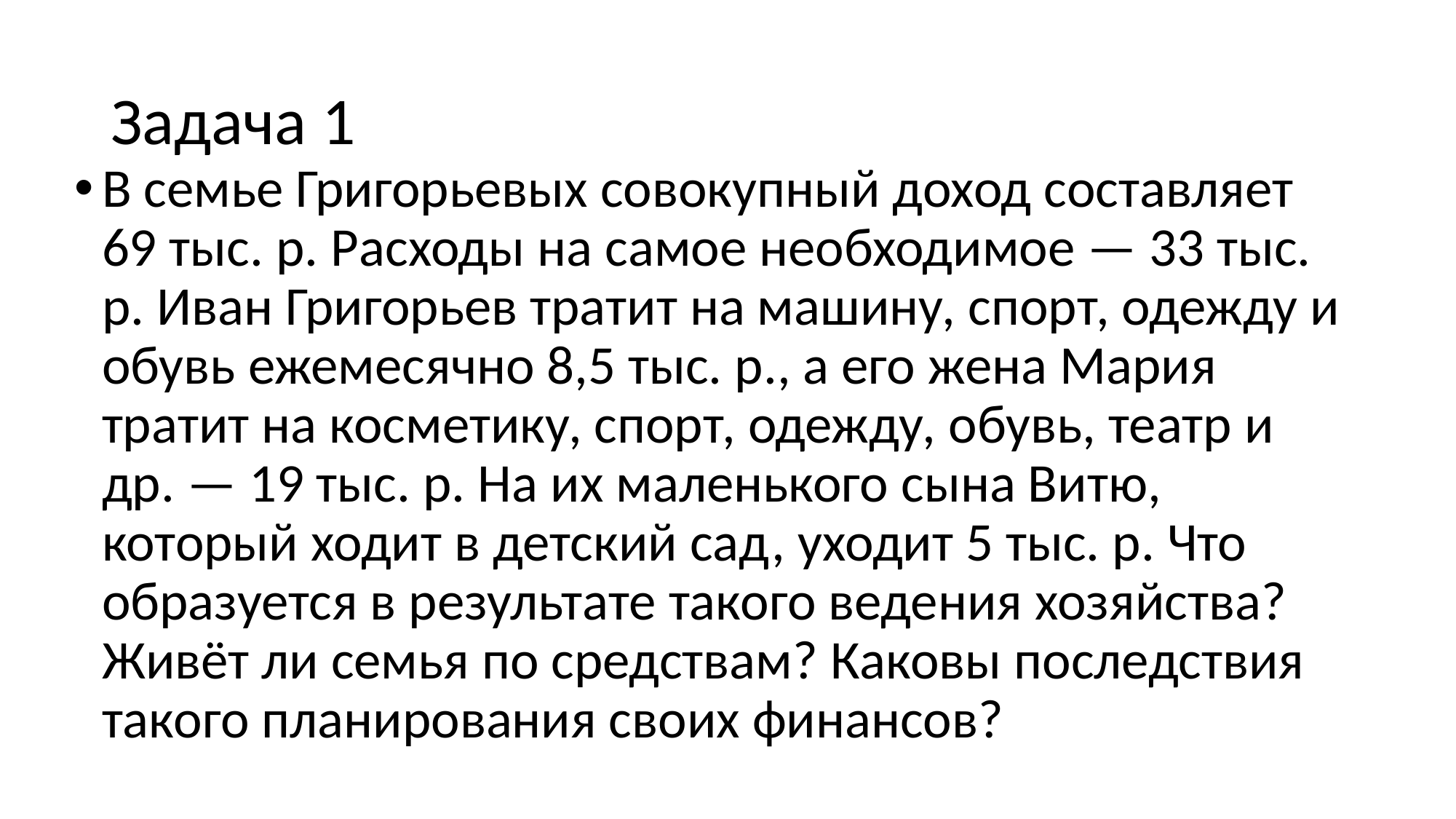

# Задача 1
В семье Григорьевых совокупный доход составляет 69 тыс. р. Расходы на самое необходимое — 33 тыс. р. Иван Григорьев тратит на машину, спорт, одежду и обувь ежемесячно 8,5 тыс. р., а его жена Мария тратит на косметику, спорт, одежду, обувь, театр и др. — 19 тыс. р. На их маленького сына Витю, который ходит в детский сад, уходит 5 тыс. р. Что образуется в результате такого ведения хозяйства? Живёт ли семья по средствам? Каковы последствия такого планирования своих финансов?